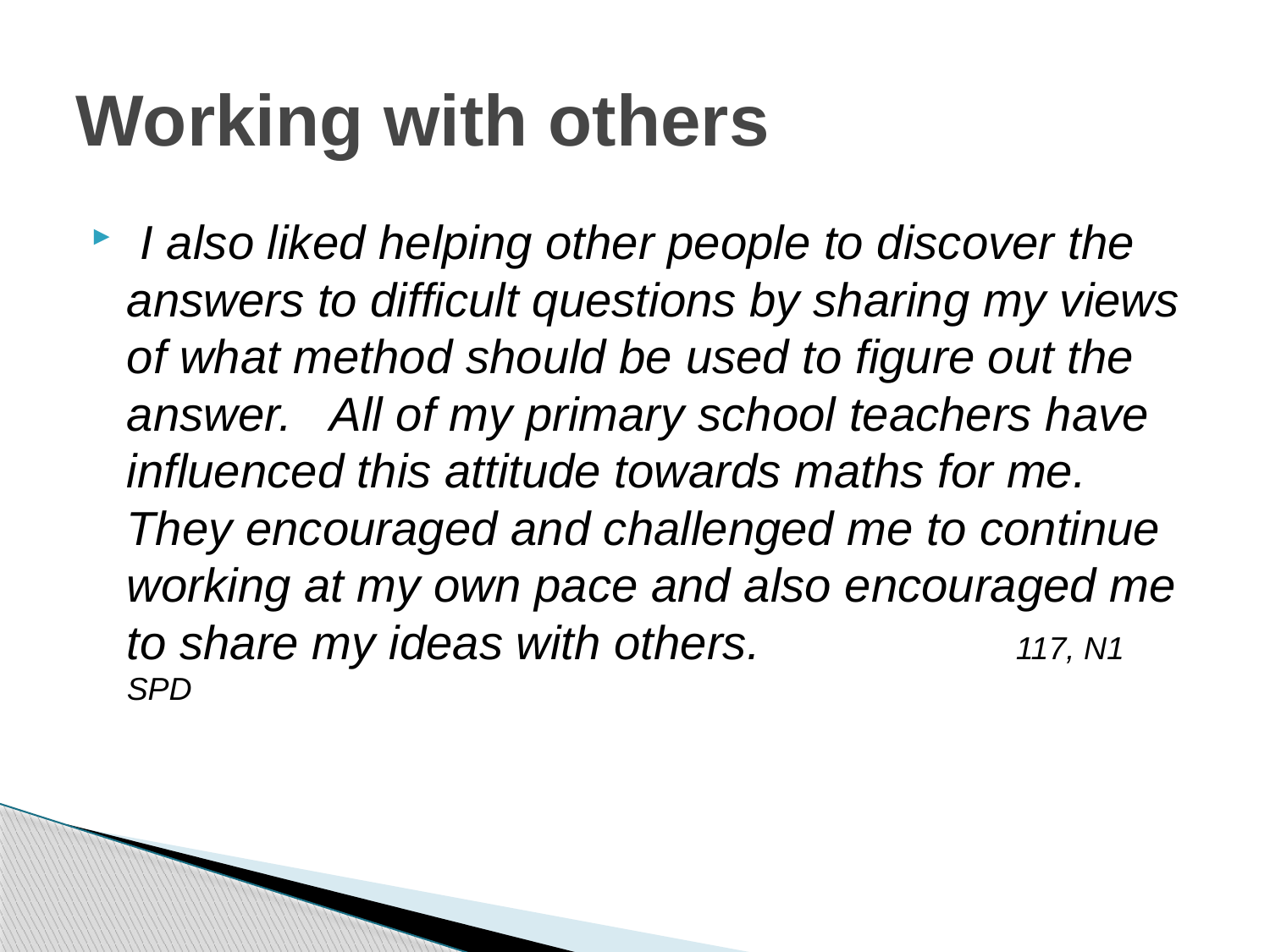

# Working with others
 I also liked helping other people to discover the answers to difficult questions by sharing my views of what method should be used to figure out the answer.   All of my primary school teachers have influenced this attitude towards maths for me. They encouraged and challenged me to continue working at my own pace and also encouraged me to share my ideas with others.			117, N1 SPD